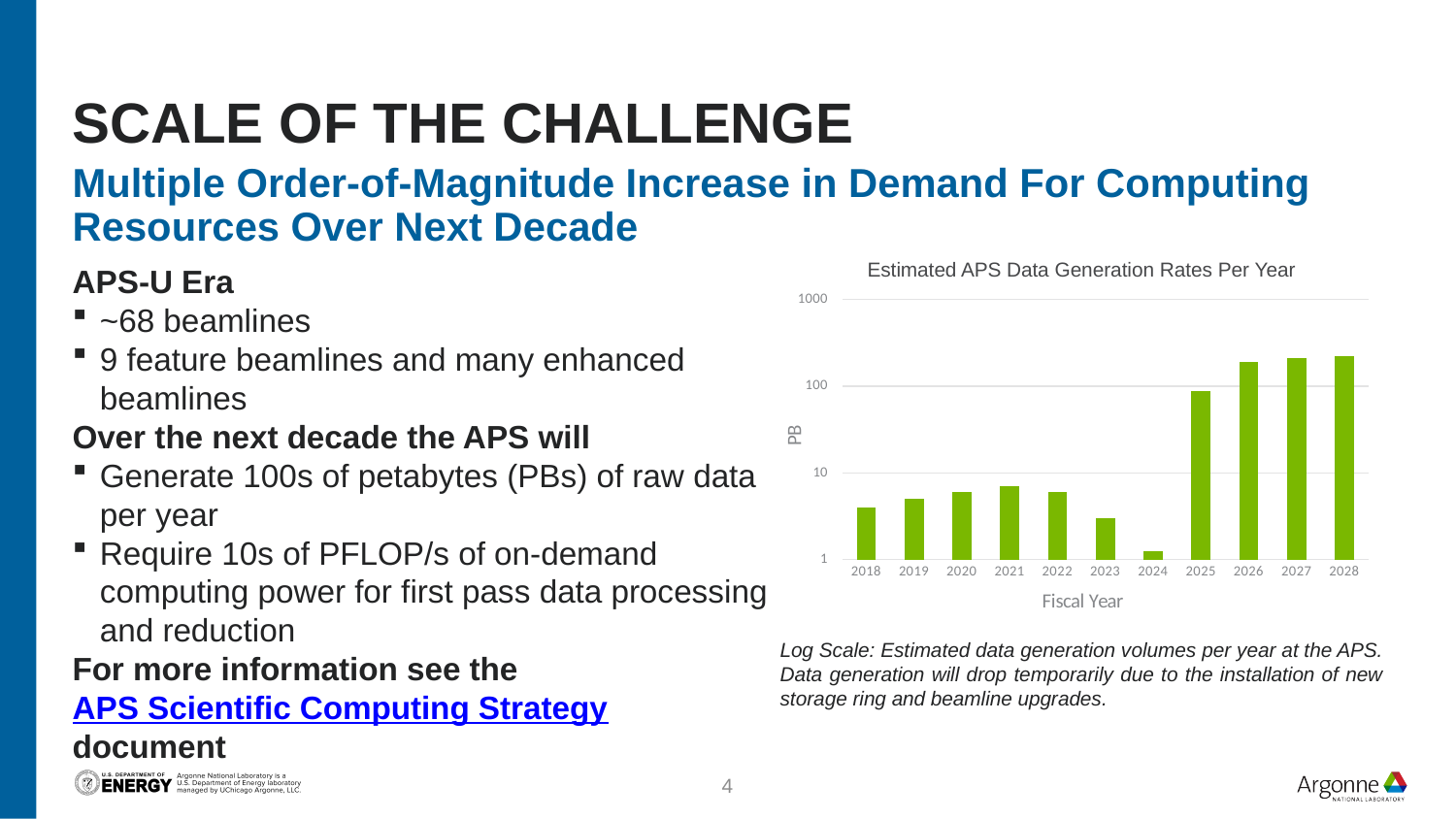

# Scale of the challenge
Multiple Order-of-Magnitude Increase in Demand For Computing Resources Over Next Decade

### Chart

| Category | APS |
|---|---|
| 2018 | 4.0 |
| 2019 | 5.0 |
| 2020 | 6.0 |
| 2021 | 7.0 |
| 2022 | 6.0 |
| 2023 | 3.0 |
| 2024 | 1.25 |
| 2025 | 89.0 |
| 2026 | 193.0 |
| 2027 | 209.0 |
| 2028 | 225.0 |
Estimated APS Data Generation Rates Per Year
APS-U Era
~68 beamlines
9 feature beamlines and many enhanced beamlines
Over the next decade the APS will
Generate 100s of petabytes (PBs) of raw data per year
Require 10s of PFLOP/s of on-demand computing power for first pass data processing and reduction
For more information see the APS Scientific Computing Strategy document
Log Scale: Estimated data generation volumes per year at the APS. Data generation will drop temporarily due to the installation of new storage ring and beamline upgrades.
4